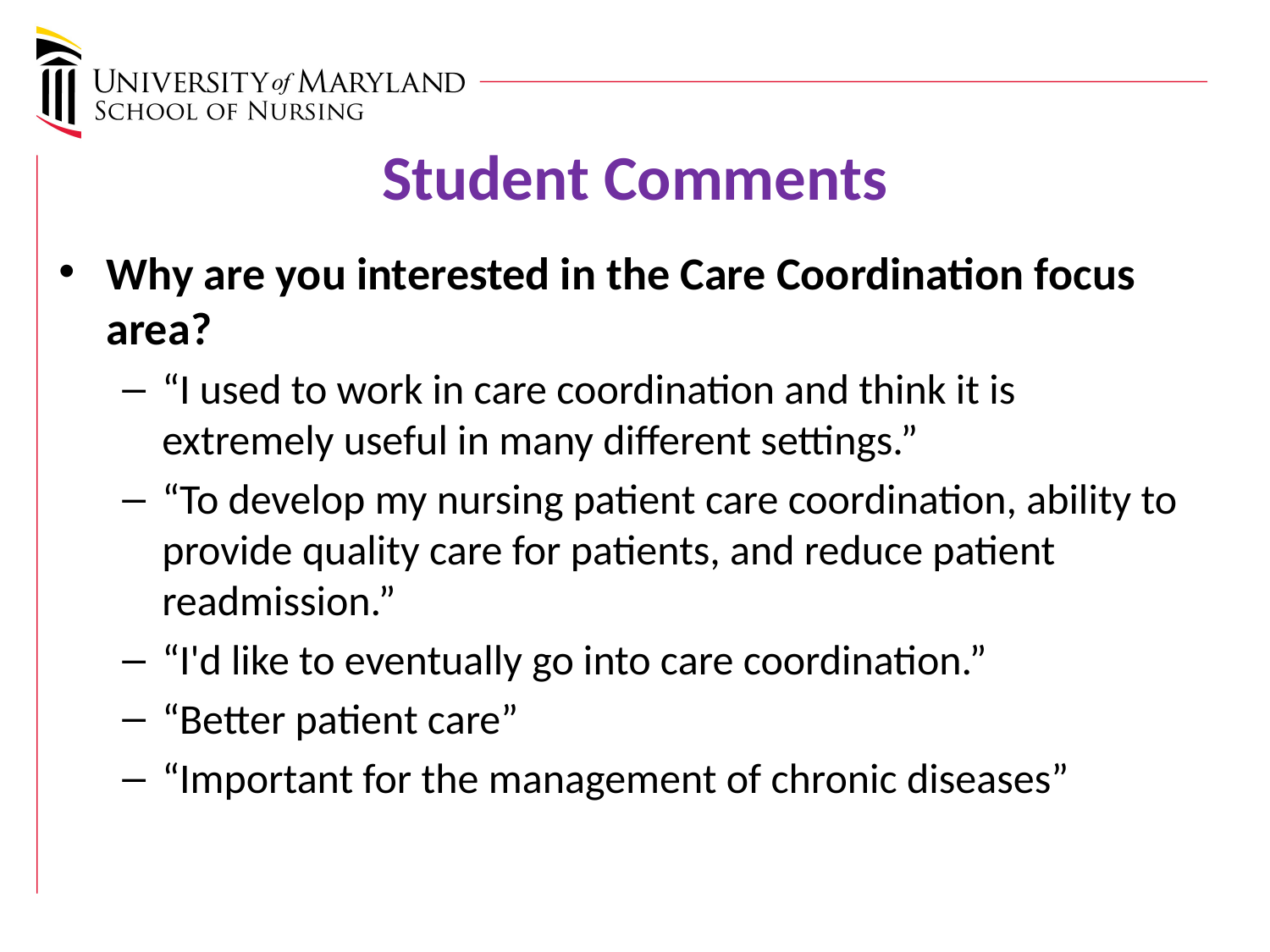

# Student Comments
Why are you interested in the Care Coordination focus area?
“I used to work in care coordination and think it is extremely useful in many different settings.”
“To develop my nursing patient care coordination, ability to provide quality care for patients, and reduce patient readmission.”
“I'd like to eventually go into care coordination.”
“Better patient care”
“Important for the management of chronic diseases”